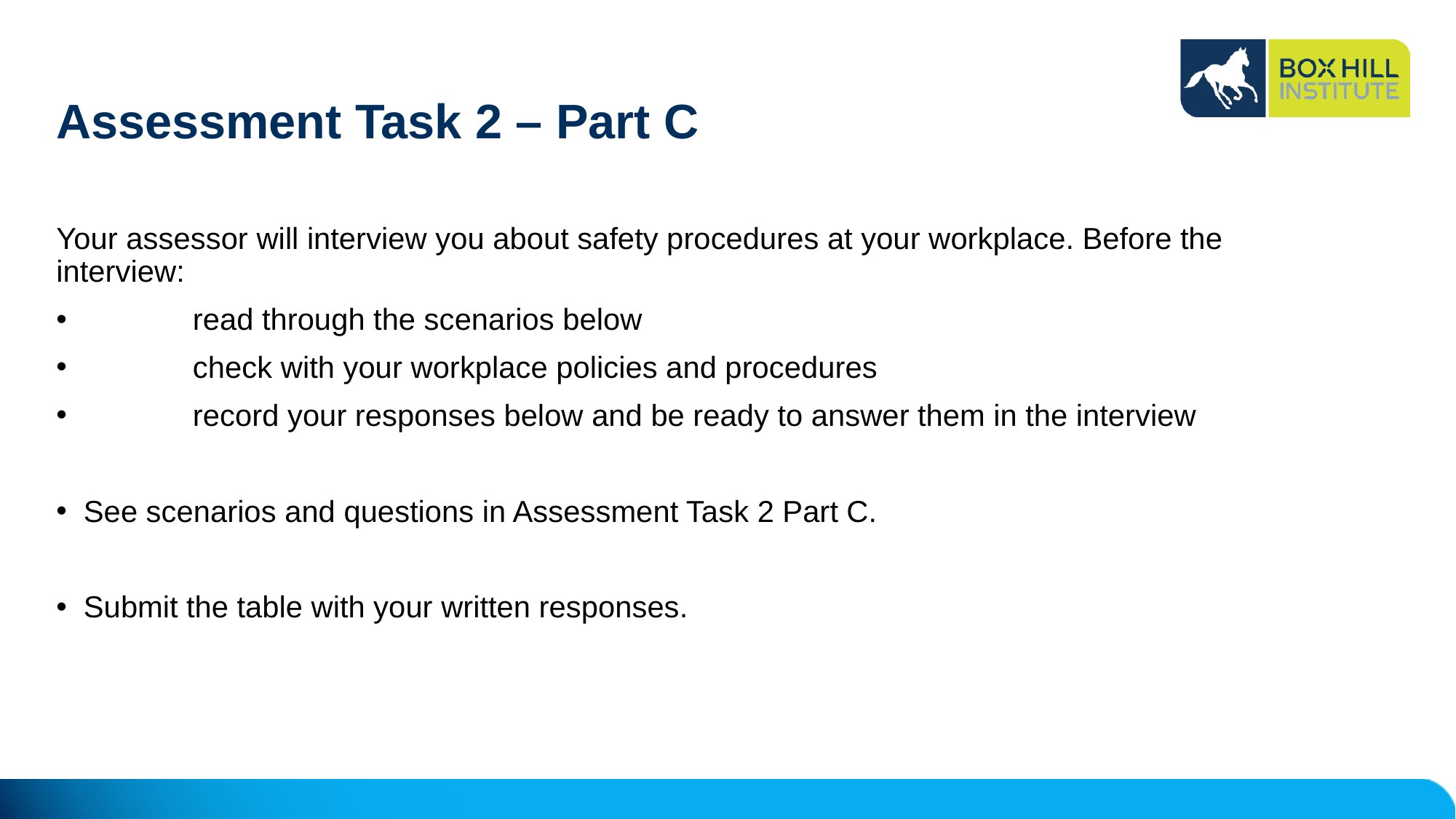

# Assessment Task 2 – Part C
Your assessor will interview you about safety procedures at your workplace. Before the interview:
	read through the scenarios below
	check with your workplace policies and procedures
	record your responses below and be ready to answer them in the interview

See scenarios and questions in Assessment Task 2 Part C.

Submit the table with your written responses.